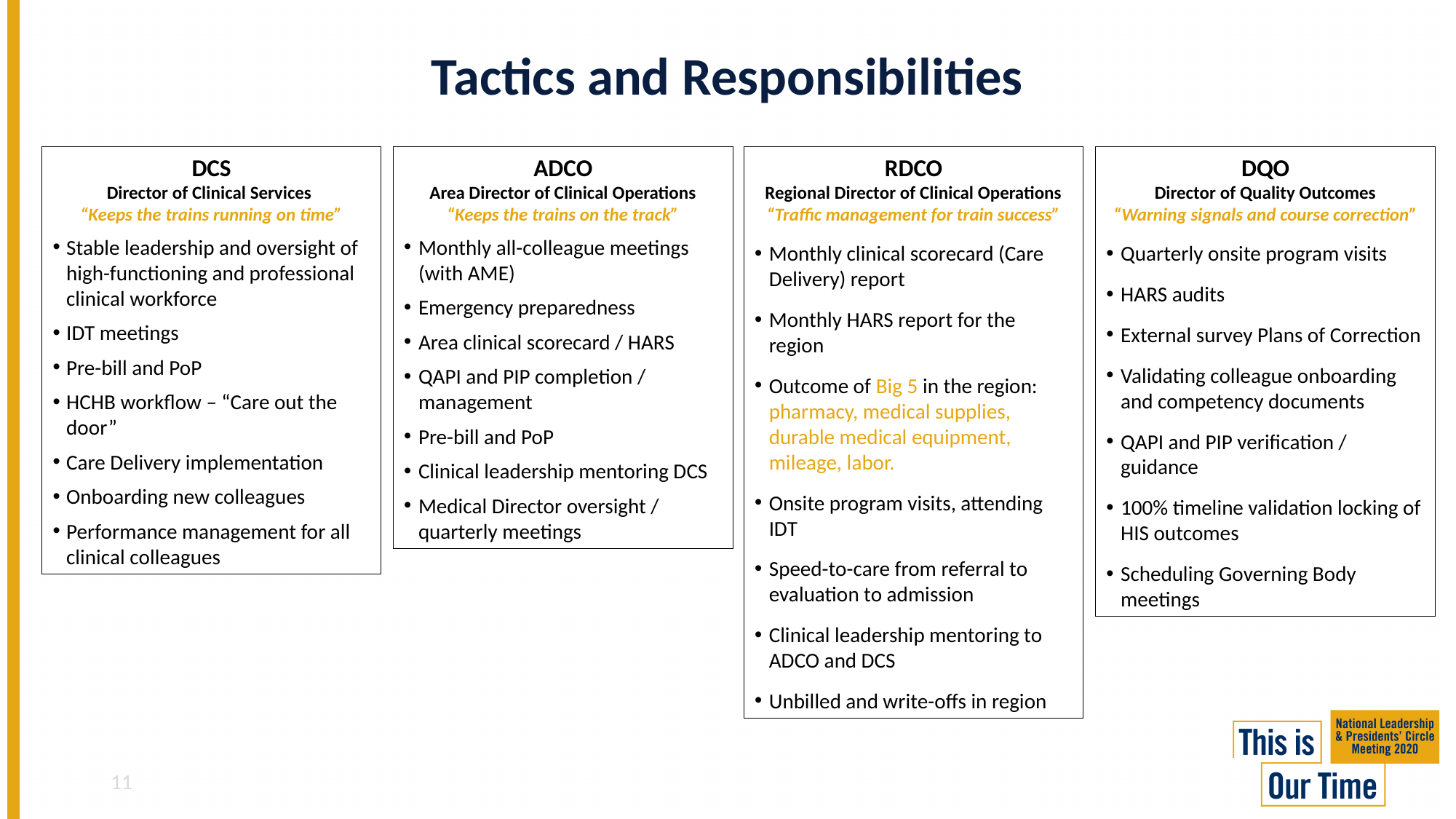

# Tactics and Responsibilities
DCS
Director of Clinical Services
“Keeps the trains running on time”
Stable leadership and oversight of high-functioning and professional clinical workforce
IDT meetings
Pre-bill and PoP
HCHB workflow – “Care out the door”
Care Delivery implementation
Onboarding new colleagues
Performance management for all clinical colleagues
ADCO
Area Director of Clinical Operations
“Keeps the trains on the track”
Monthly all-colleague meetings (with AME)
Emergency preparedness
Area clinical scorecard / HARS
QAPI and PIP completion / management
Pre-bill and PoP
Clinical leadership mentoring DCS
Medical Director oversight / quarterly meetings
RDCO
Regional Director of Clinical Operations
“Traffic management for train success”
Monthly clinical scorecard (Care Delivery) report
Monthly HARS report for the region
Outcome of Big 5 in the region: pharmacy, medical supplies, durable medical equipment, mileage, labor.
Onsite program visits, attending IDT
Speed-to-care from referral to evaluation to admission
Clinical leadership mentoring to ADCO and DCS
Unbilled and write-offs in region
DQO
Director of Quality Outcomes
“Warning signals and course correction”
Quarterly onsite program visits
HARS audits
External survey Plans of Correction
Validating colleague onboarding and competency documents
QAPI and PIP verification / guidance
100% timeline validation locking of HIS outcomes
Scheduling Governing Body meetings
11